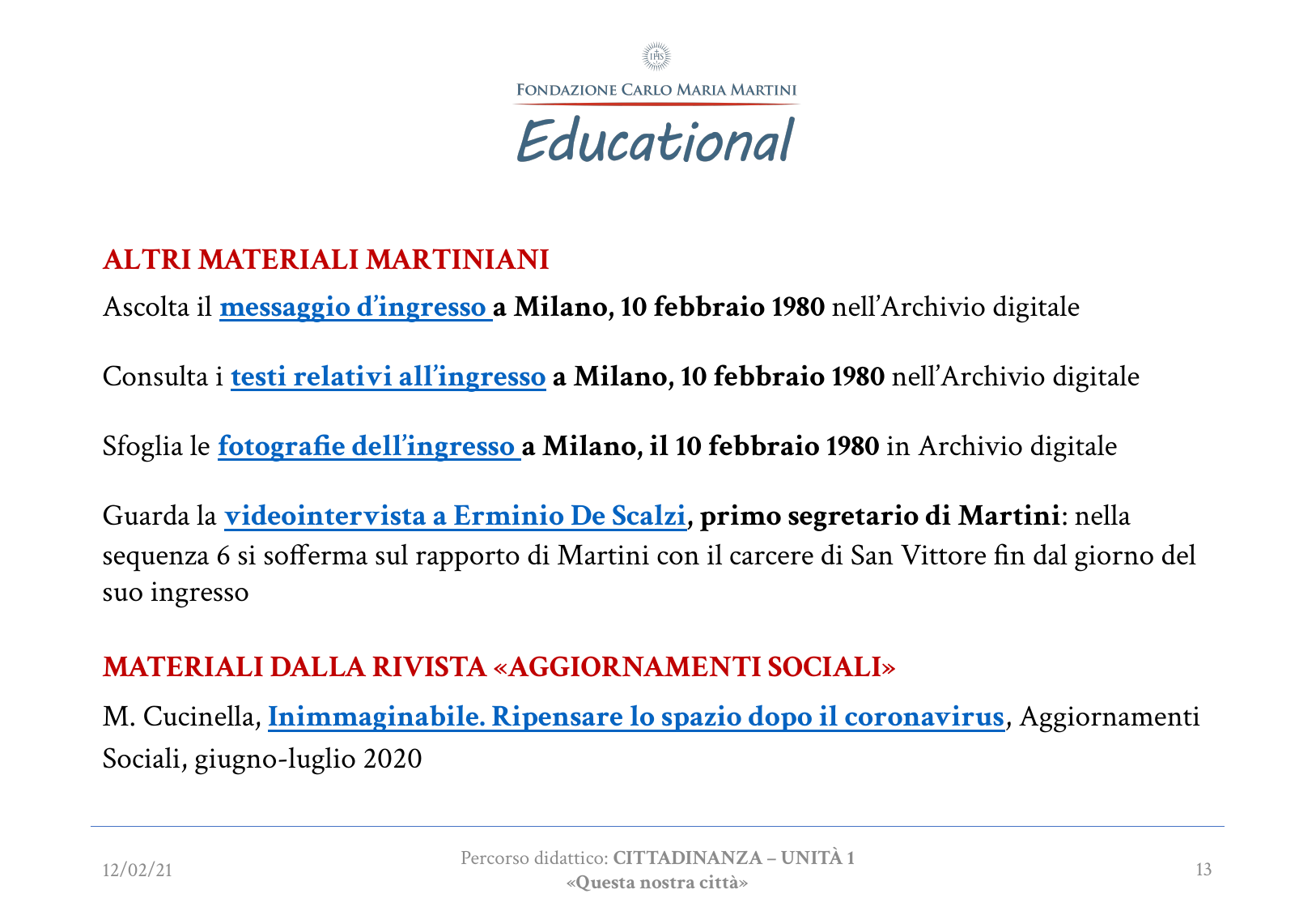

ALTRI MATERIALI MARTINIANI
Ascolta il messaggio d’ingresso a Milano, 10 febbraio 1980 nell’Archivio digitale

Consulta i testi relativi all’ingresso a Milano, 10 febbraio 1980 nell’Archivio digitale

Sfoglia le fotografie dell’ingresso a Milano, il 10 febbraio 1980 in Archivio digitale

Guarda la videointervista a Erminio De Scalzi, primo segretario di Martini: nella sequenza 6 si sofferma sul rapporto di Martini con il carcere di San Vittore fin dal giorno del suo ingresso

MATERIALI DALLA RIVISTA «AGGIORNAMENTI SOCIALI»
M. Cucinella, Inimmaginabile. Ripensare lo spazio dopo il coronavirus, Aggiornamenti Sociali, giugno-luglio 2020
12/02/21
Percorso didattico: CITTADINANZA – unità 1 «Questa nostra città»
13